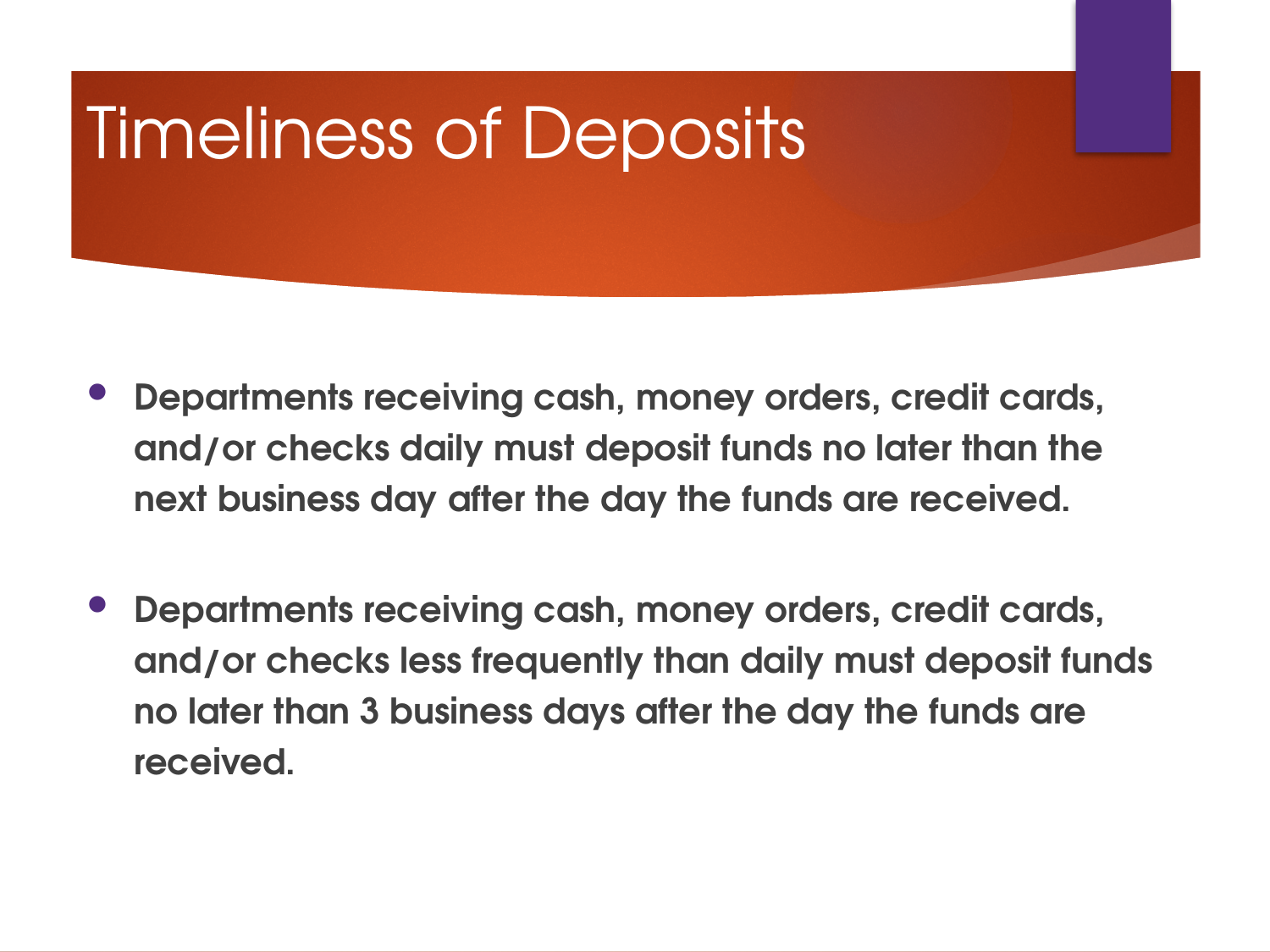

# Timeliness of Deposits
Departments receiving cash, money orders, credit cards, and/or checks daily must deposit funds no later than the next business day after the day the funds are received.
Departments receiving cash, money orders, credit cards, and/or checks less frequently than daily must deposit funds no later than 3 business days after the day the funds are received.